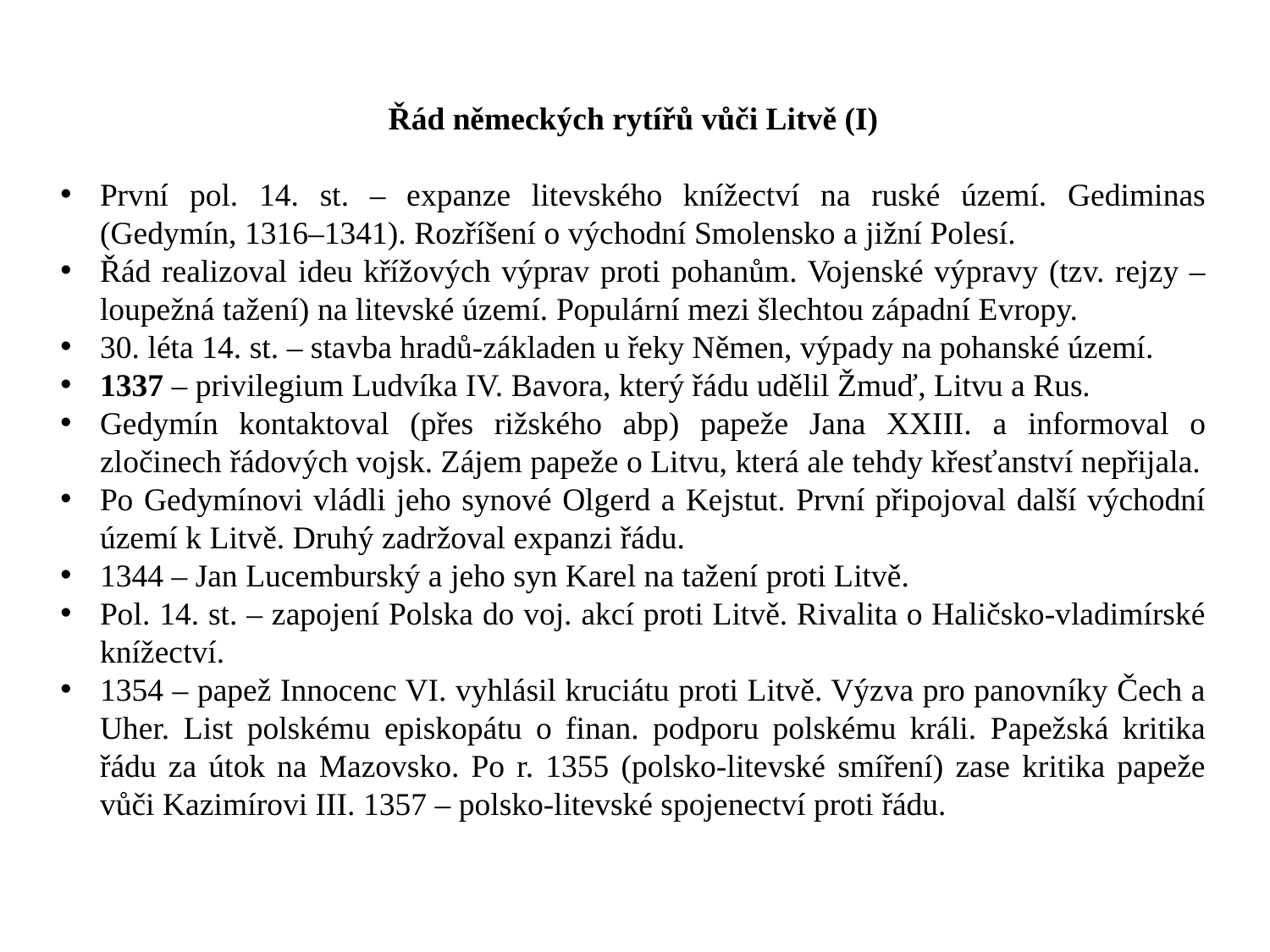

Řád německých rytířů vůči Litvě (I)

První pol. 14. st. – expanze litevského knížectví na ruské území. Gediminas (Gedymín, 1316–1341). Rozříšení o východní Smolensko a jižní Polesí.
Řád realizoval ideu křížových výprav proti pohanům. Vojenské výpravy (tzv. rejzy – loupežná tažení) na litevské území. Populární mezi šlechtou západní Evropy.
30. léta 14. st. – stavba hradů-základen u řeky Němen, výpady na pohanské území.
1337 – privilegium Ludvíka IV. Bavora, který řádu udělil Žmuď, Litvu a Rus.
Gedymín kontaktoval (přes rižského abp) papeže Jana XXIII. a informoval o zločinech řádových vojsk. Zájem papeže o Litvu, která ale tehdy křesťanství nepřijala.
Po Gedymínovi vládli jeho synové Olgerd a Kejstut. První připojoval další východní území k Litvě. Druhý zadržoval expanzi řádu.
1344 – Jan Lucemburský a jeho syn Karel na tažení proti Litvě.
Pol. 14. st. – zapojení Polska do voj. akcí proti Litvě. Rivalita o Haličsko-vladimírské knížectví.
1354 – papež Innocenc VI. vyhlásil kruciátu proti Litvě. Výzva pro panovníky Čech a Uher. List polskému episkopátu o finan. podporu polskému králi. Papežská kritika řádu za útok na Mazovsko. Po r. 1355 (polsko-litevské smíření) zase kritika papeže vůči Kazimírovi III. 1357 – polsko-litevské spojenectví proti řádu.